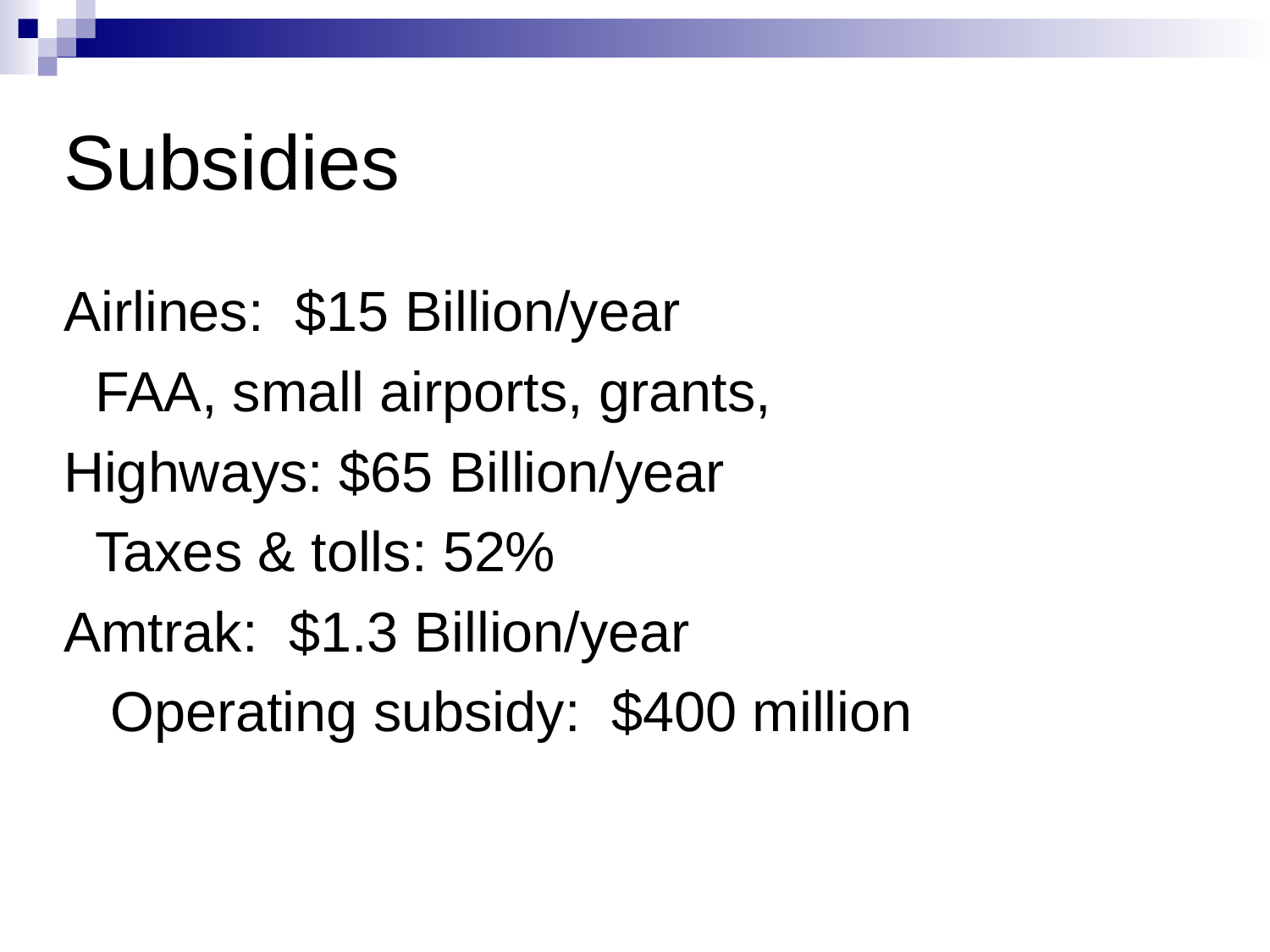

Subsidies
Airlines:  $15 Billion/year
  FAA, small airports, grants,
Highways: $65 Billion/year
  Taxes & tolls: 52%
Amtrak:  $1.3 Billion/year
   Operating subsidy:  $400 million